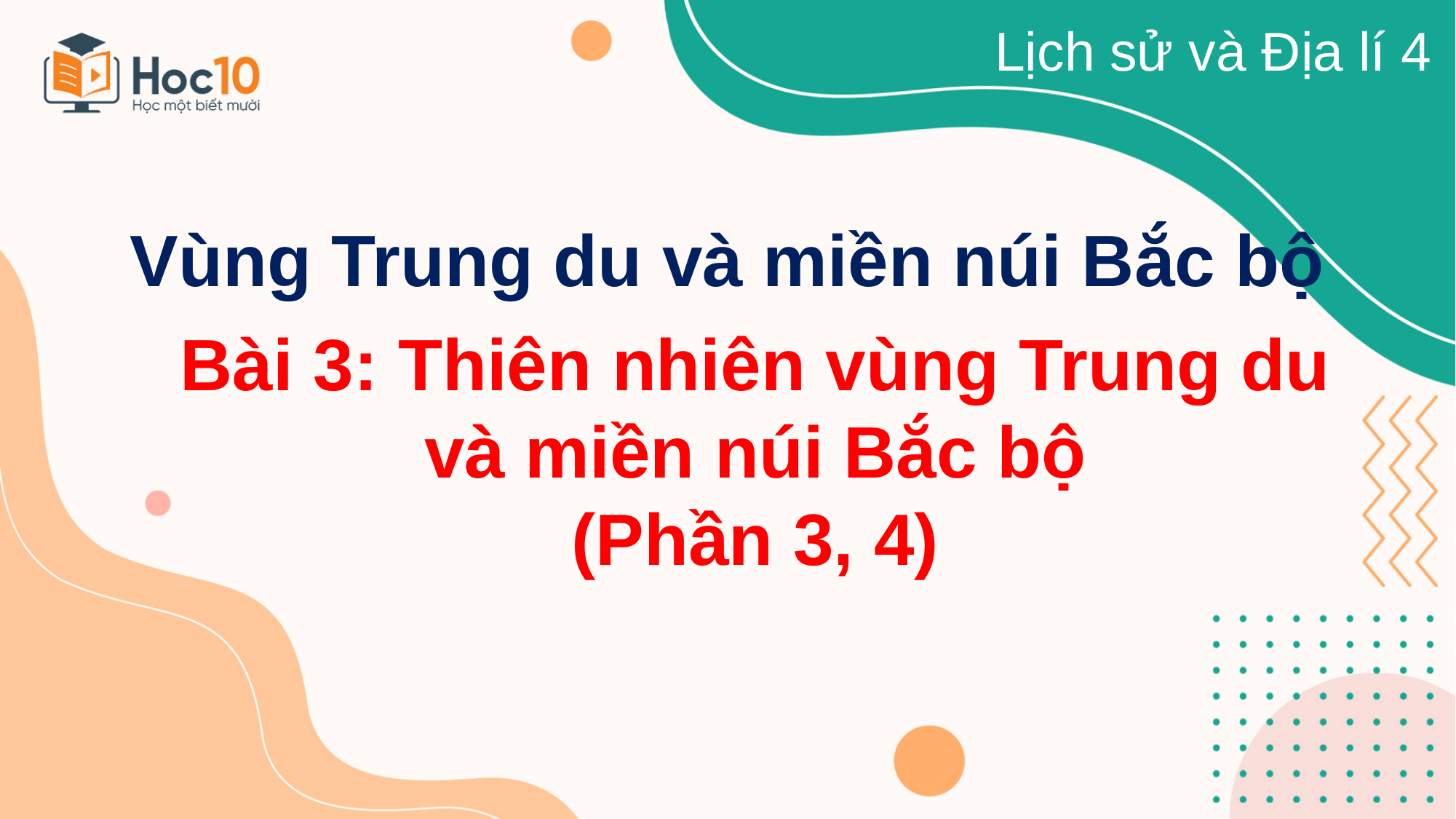

Lịch sử và Địa lí 4
Vùng Trung du và miền núi Bắc bộ
Bài 3: Thiên nhiên vùng Trung du và miền núi Bắc bộ
(Phần 3, 4)